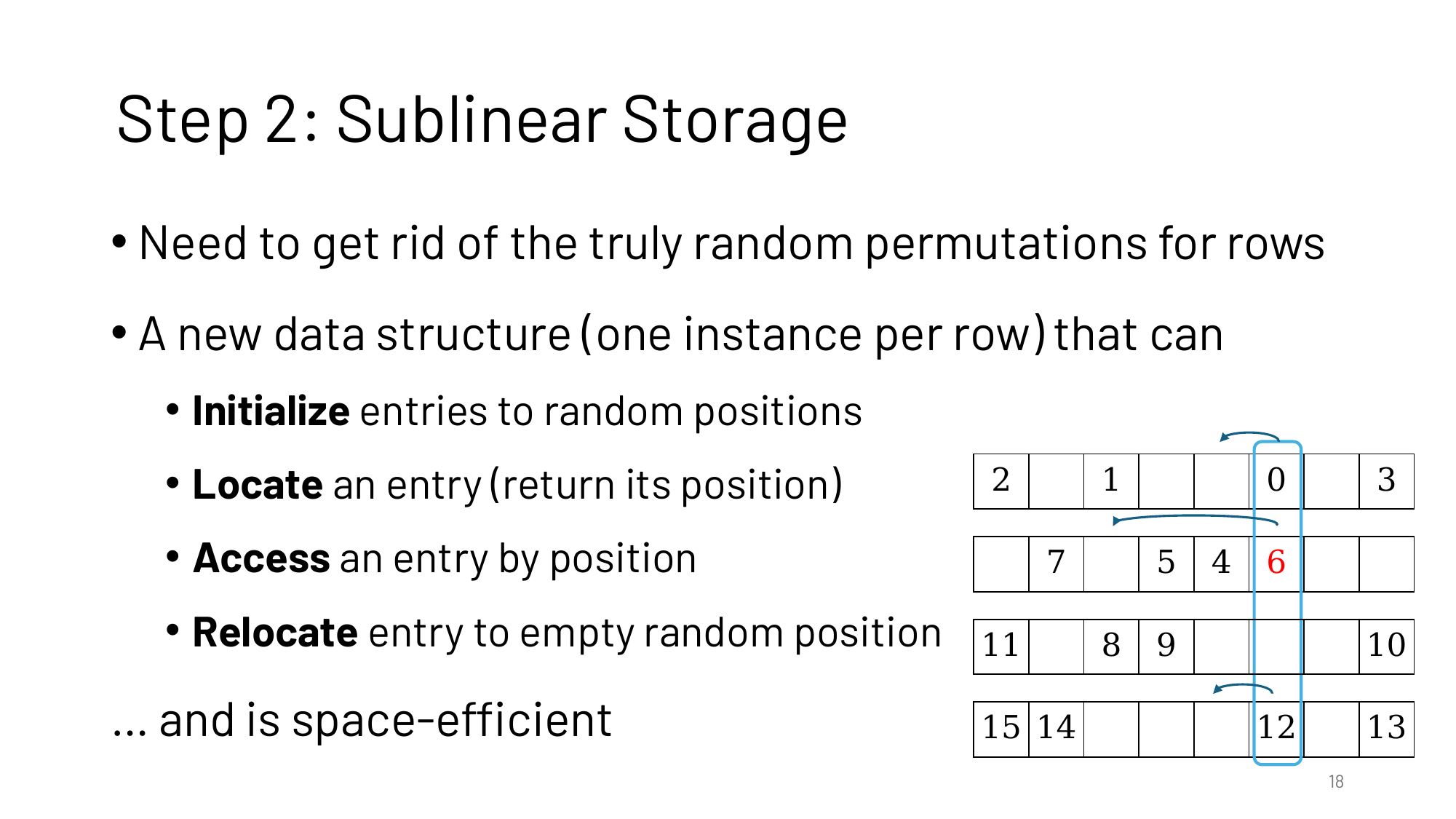

# Step 2: Sublinear Storage
Need to get rid of the truly random permutations for rows
A new data structure (one instance per row) that can
Initialize entries to random positions
Locate an entry (return its position)
Access an entry by position
Relocate entry to empty random position
… and is space-efficient

| 2 |  | 1 |  |  | 0 |  | 3 |
| --- | --- | --- | --- | --- | --- | --- | --- |

|  | 7 |  | 5 | 4 | 6 |  |  |
| --- | --- | --- | --- | --- | --- | --- | --- |
| 11 |  | 8 | 9 |  |  |  | 10 |
| --- | --- | --- | --- | --- | --- | --- | --- |

| 15 | 14 |  |  |  | 12 |  | 13 |
| --- | --- | --- | --- | --- | --- | --- | --- |
18